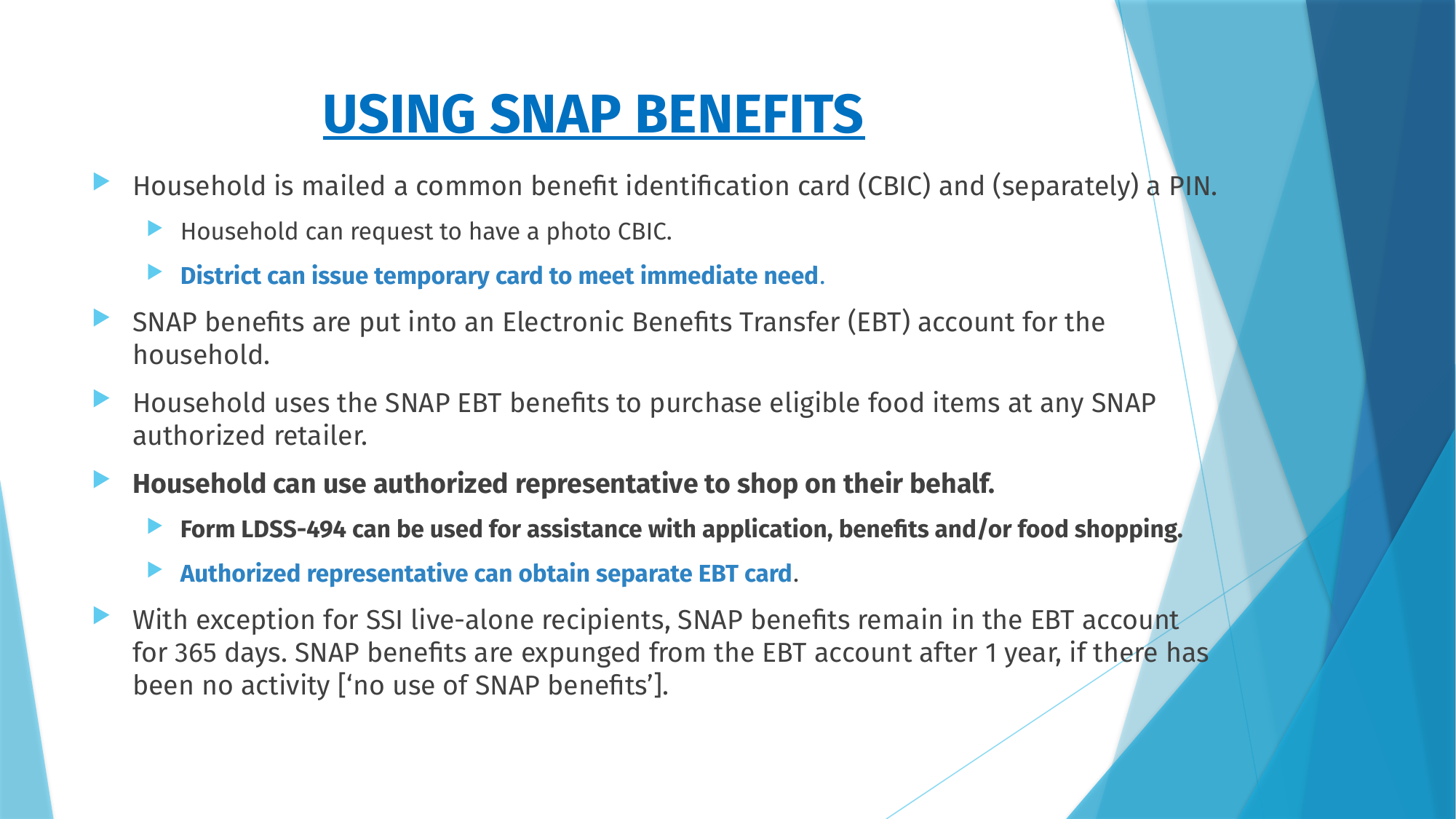

# USING SNAP BENEFITS
Household is mailed a common benefit identification card (CBIC) and (separately) a PIN.
Household can request to have a photo CBIC.
District can issue temporary card to meet immediate need.
SNAP benefits are put into an Electronic Benefits Transfer (EBT) account for the household.
Household uses the SNAP EBT benefits to purchase eligible food items at any SNAP authorized retailer.
Household can use authorized representative to shop on their behalf.
Form LDSS-494 can be used for assistance with application, benefits and/or food shopping.
Authorized representative can obtain separate EBT card.
With exception for SSI live-alone recipients, SNAP benefits remain in the EBT account for 365 days. SNAP benefits are expunged from the EBT account after 1 year, if there has been no activity [‘no use of SNAP benefits’].